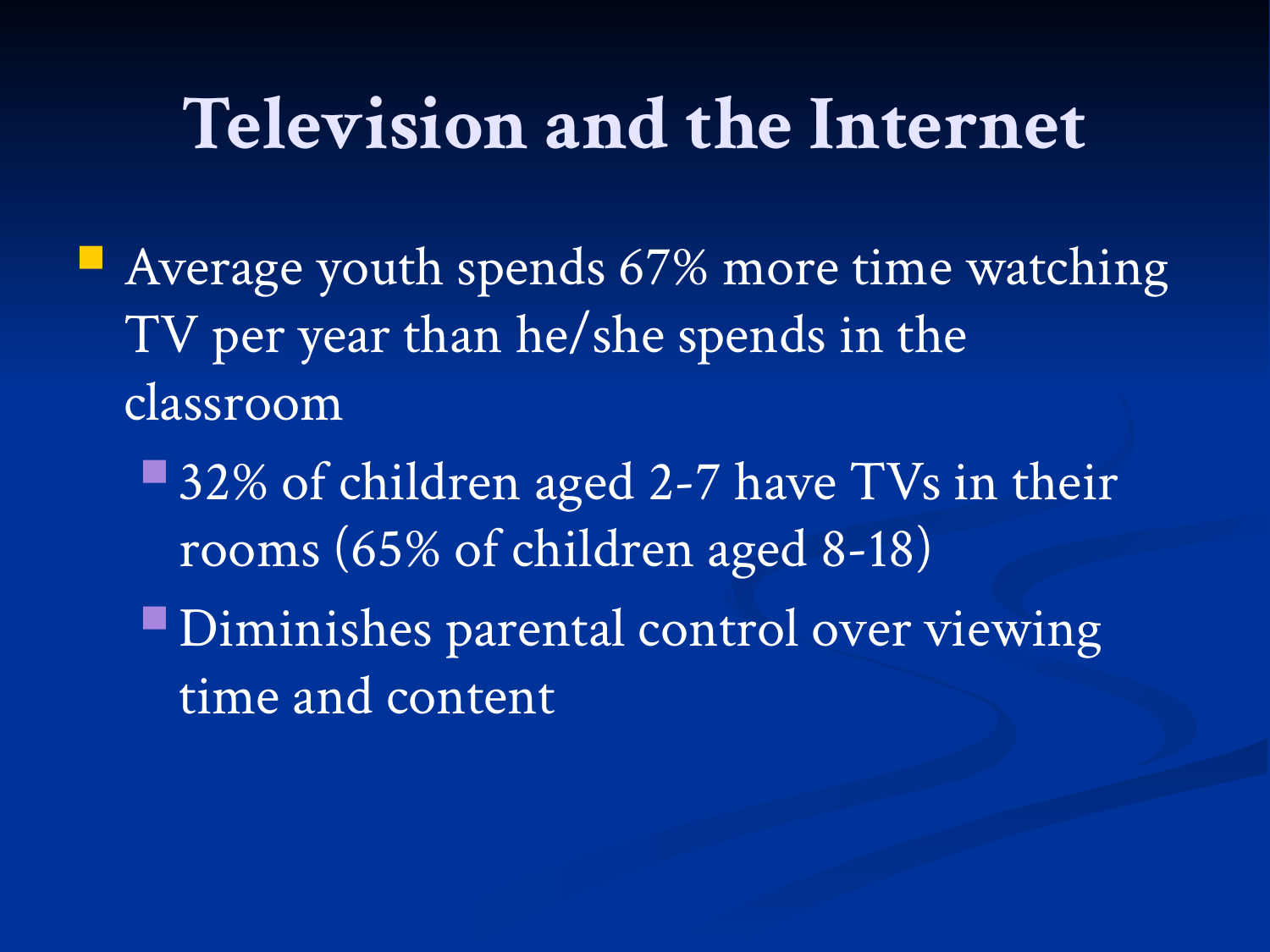

# Television and the Internet
Average youth spends 67% more time watching TV per year than he/she spends in the classroom
32% of children aged 2-7 have TVs in their rooms (65% of children aged 8-18)
Diminishes parental control over viewing time and content